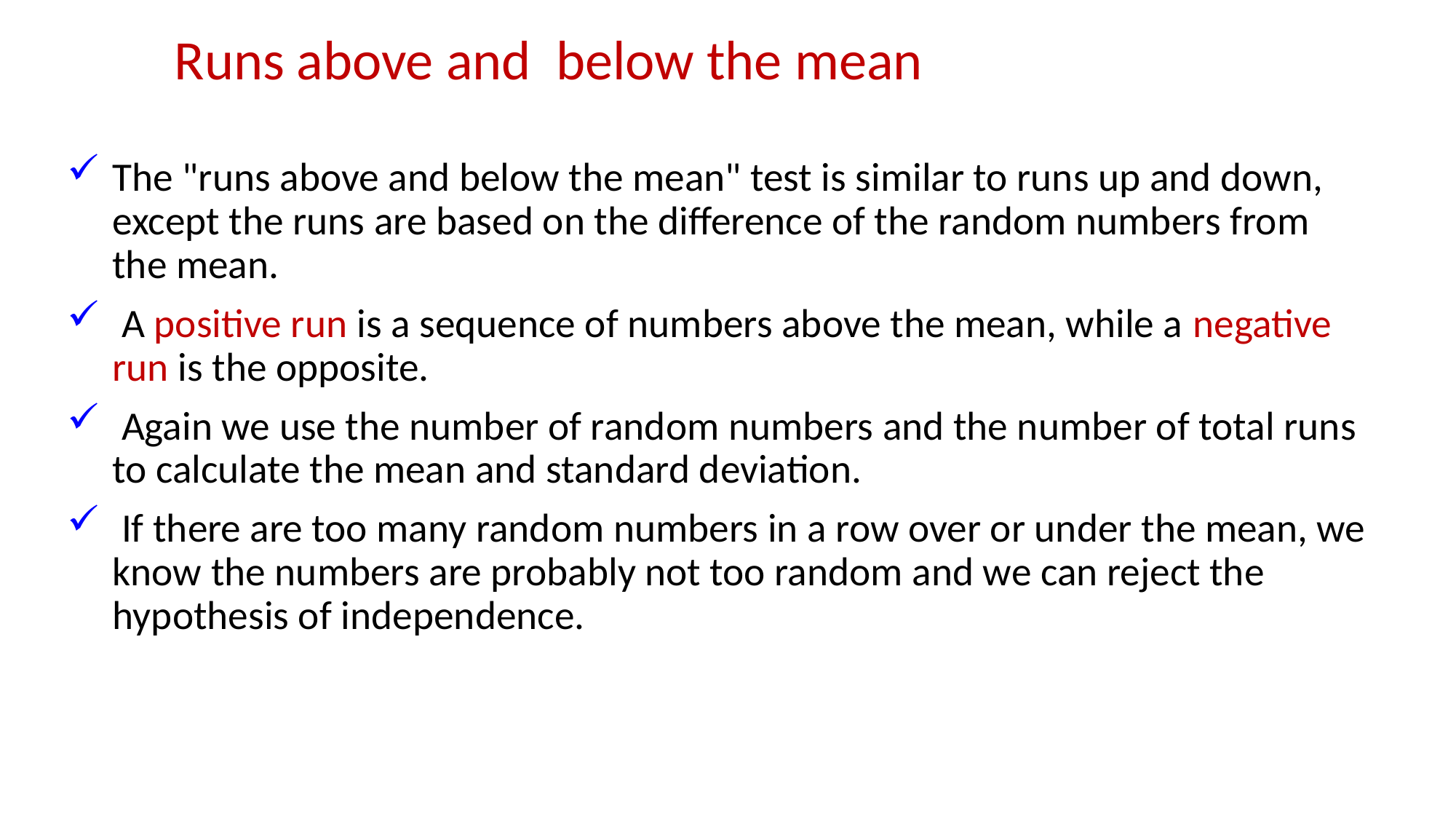

# Runs above and  below the mean
The "runs above and below the mean" test is similar to runs up and down, except the runs are based on the difference of the random numbers from the mean.
 A positive run is a sequence of numbers above the mean, while a negative run is the opposite.
 Again we use the number of random numbers and the number of total runs to calculate the mean and standard deviation.
 If there are too many random numbers in a row over or under the mean, we know the numbers are probably not too random and we can reject the hypothesis of independence.